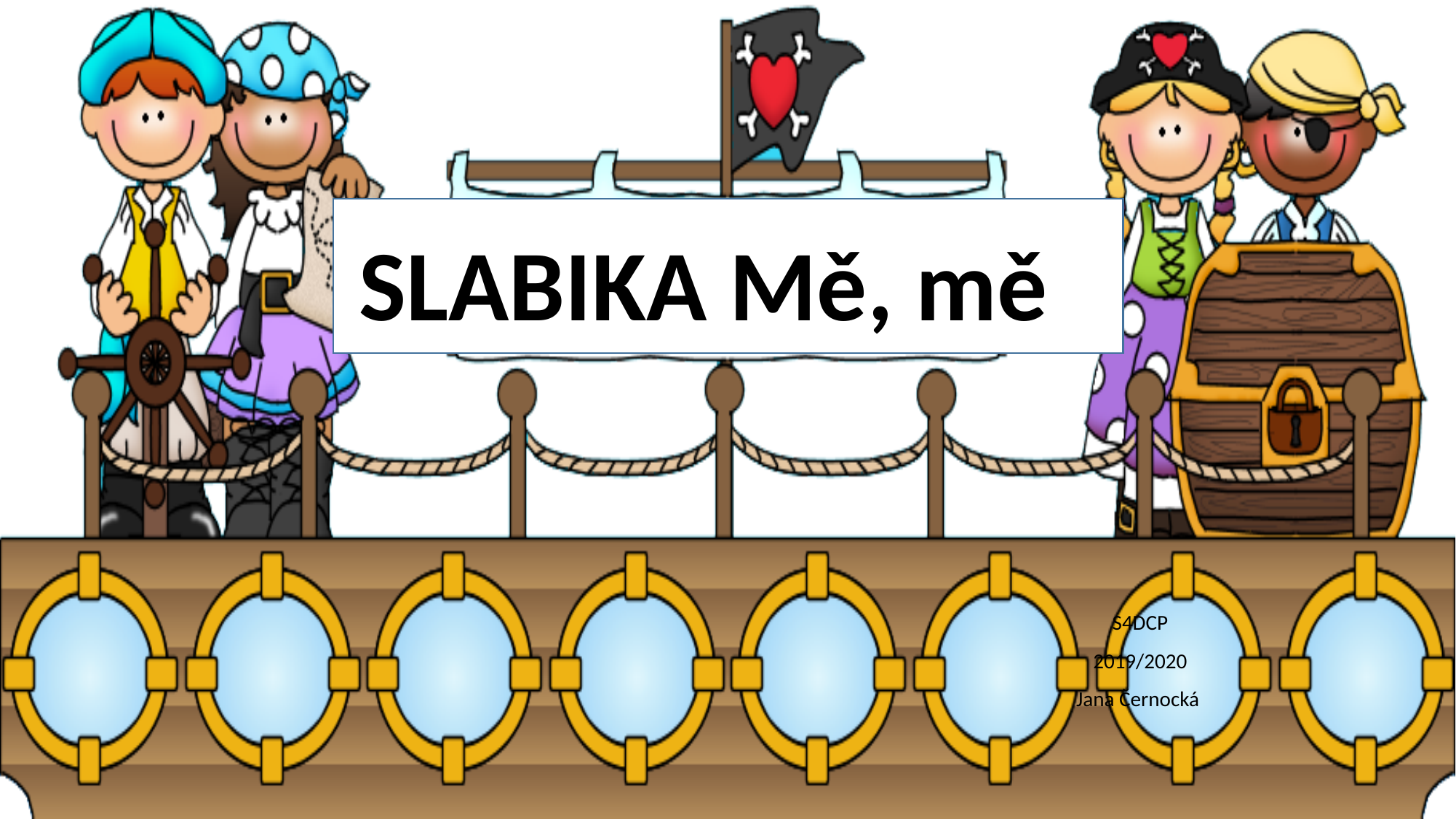

SLABIKA Mě, mě
S4DCP
2019/2020
Jana Černocká